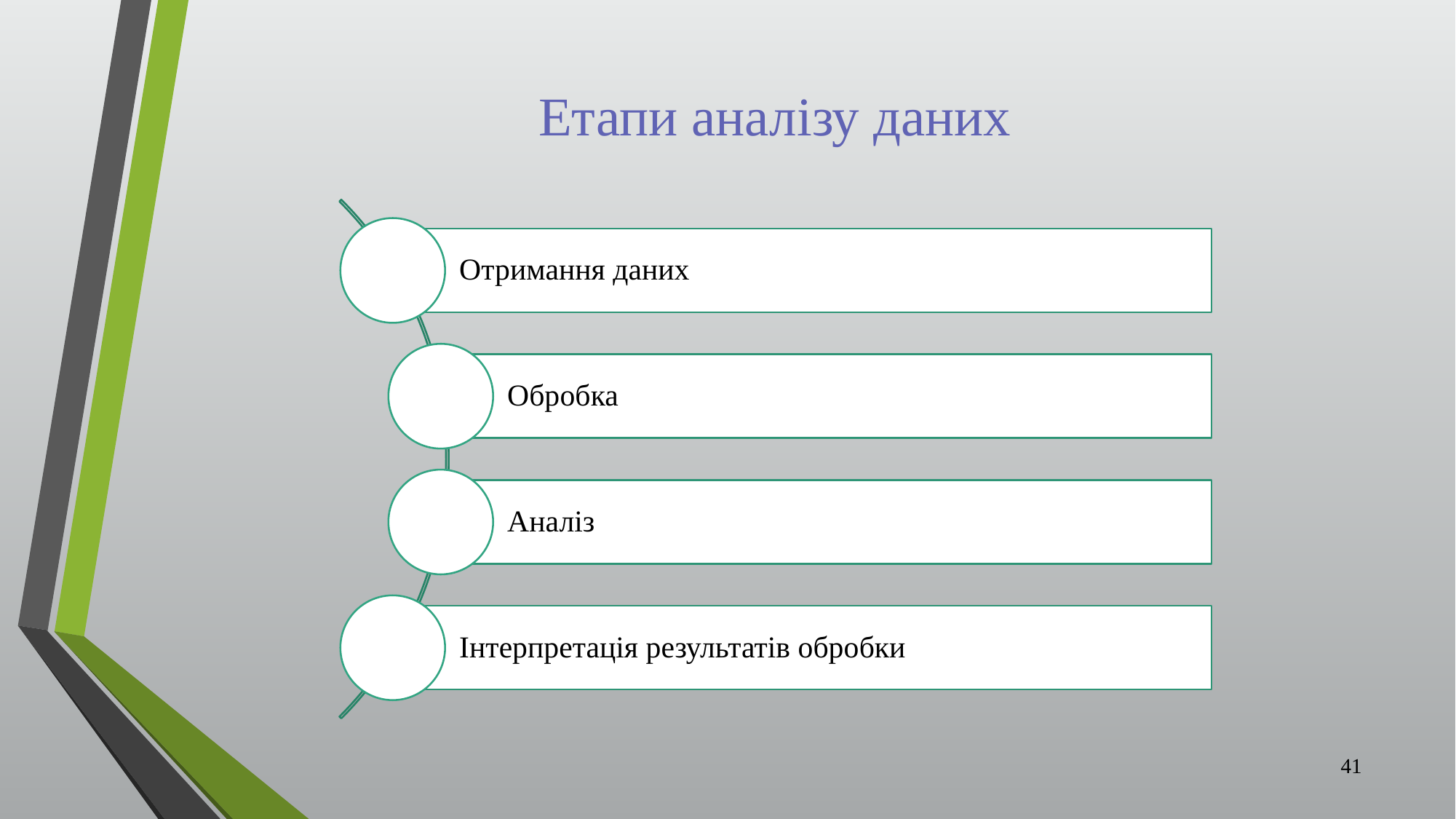

# Етапи аналізу даних
Отримання даних
Обробка
Аналіз
Інтерпретація результатів обробки
41